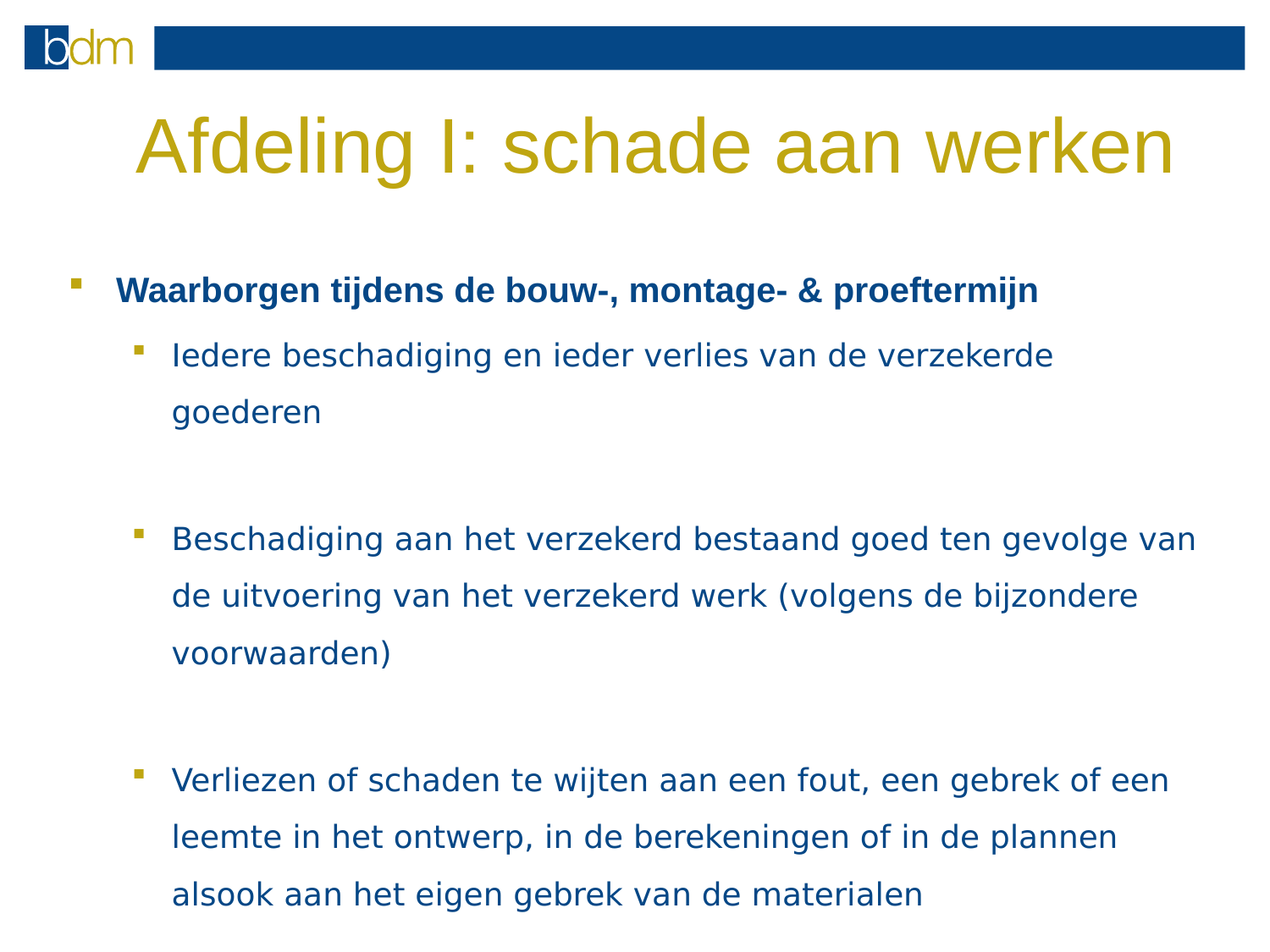

# Afdeling I: schade aan werken
Waarborgen tijdens de bouw-, montage- & proeftermijn
Iedere beschadiging en ieder verlies van de verzekerde goederen

Beschadiging aan het verzekerd bestaand goed ten gevolge van de uitvoering van het verzekerd werk (volgens de bijzondere voorwaarden)

Verliezen of schaden te wijten aan een fout, een gebrek of een leemte in het ontwerp, in de berekeningen of in de plannen alsook aan het eigen gebrek van de materialen